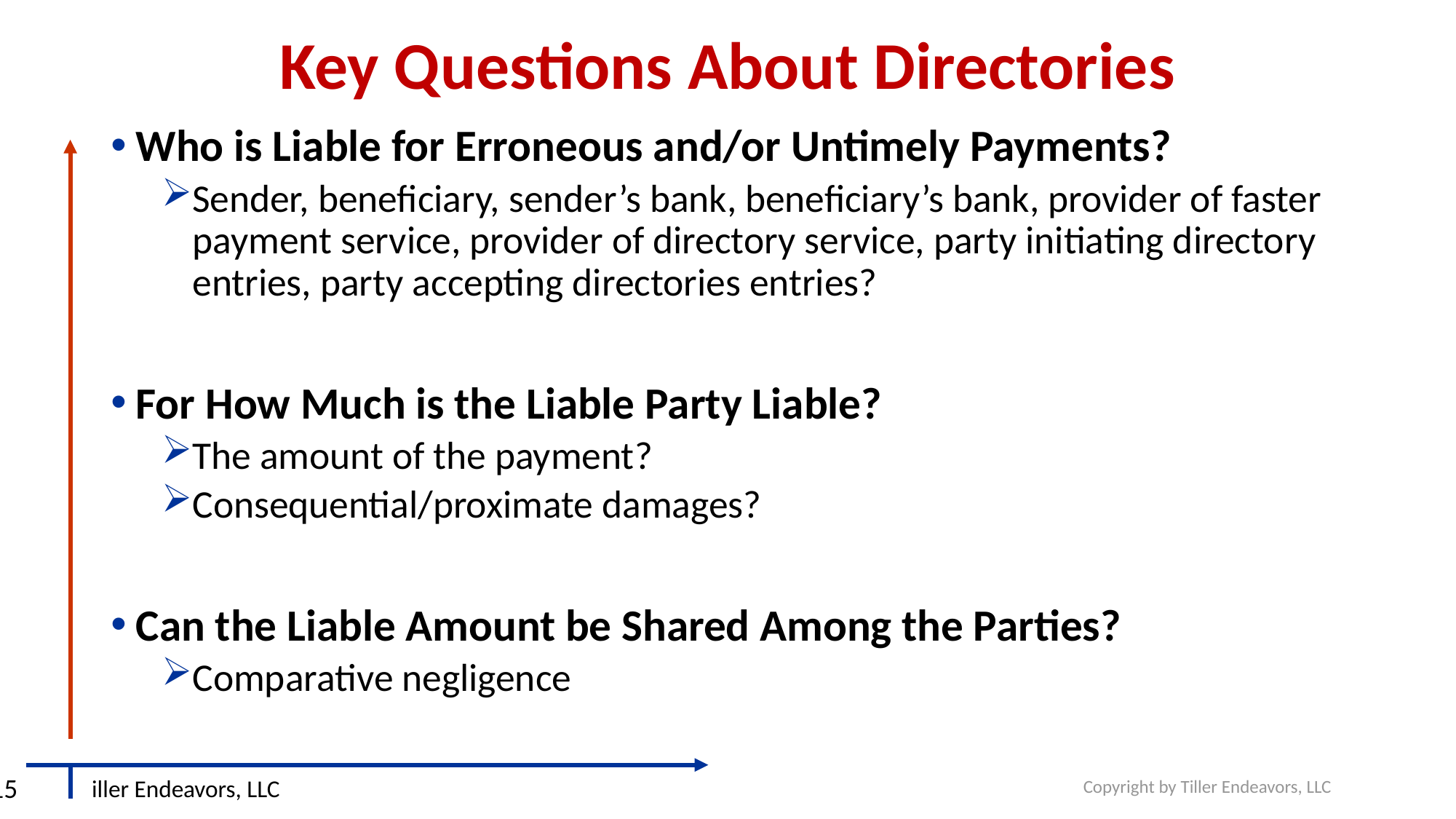

# Key Questions About Directories
Who is Liable for Erroneous and/or Untimely Payments?
Sender, beneficiary, sender’s bank, beneficiary’s bank, provider of faster payment service, provider of directory service, party initiating directory entries, party accepting directories entries?

For How Much is the Liable Party Liable?
The amount of the payment?
Consequential/proximate damages?

Can the Liable Amount be Shared Among the Parties?
Comparative negligence